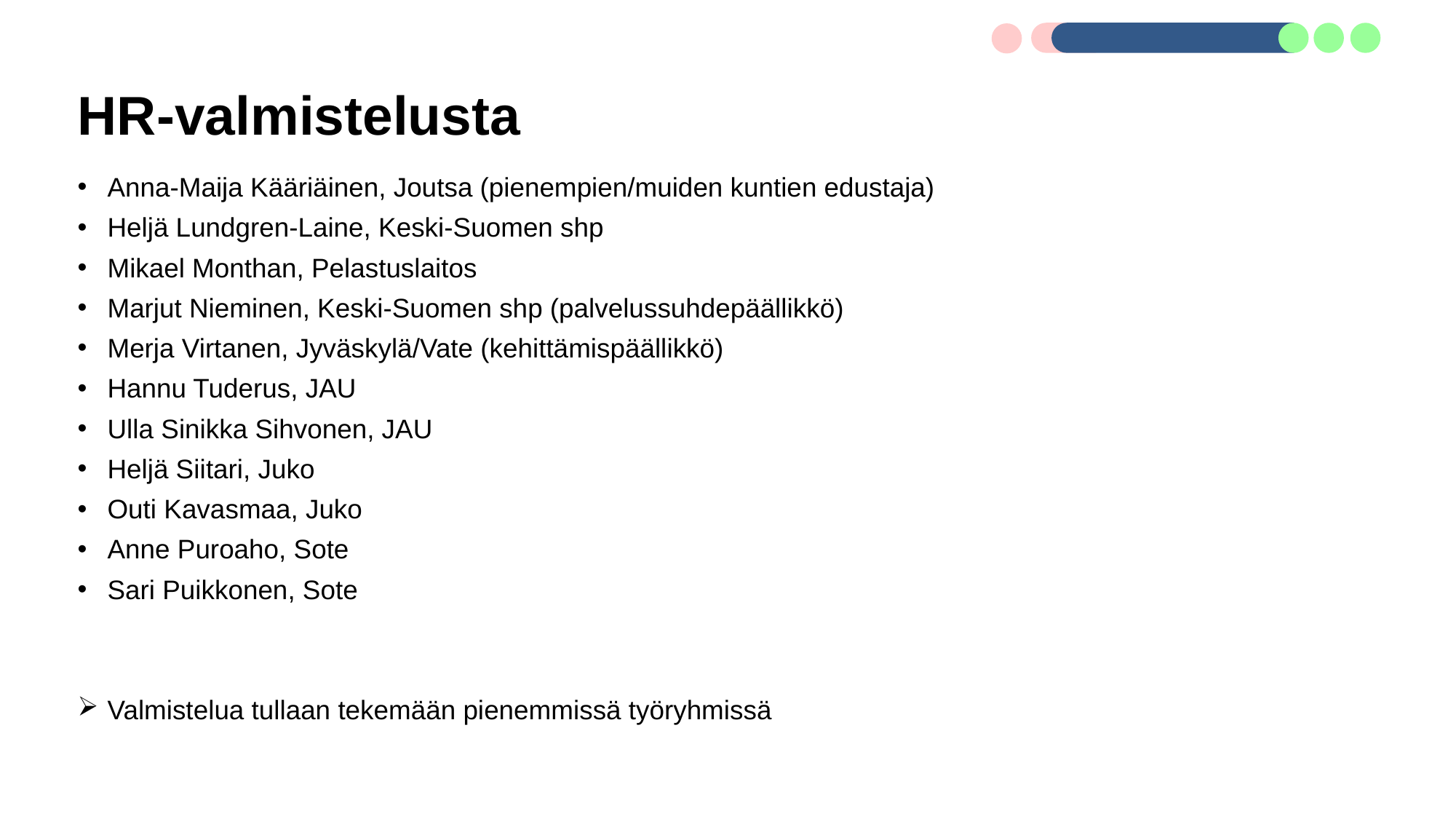

# HR-valmistelusta
Anna-Maija Kääriäinen, Joutsa (pienempien/muiden kuntien edustaja)
Heljä Lundgren-Laine, Keski-Suomen shp
Mikael Monthan, Pelastuslaitos
Marjut Nieminen, Keski-Suomen shp (palvelussuhdepäällikkö)
Merja Virtanen, Jyväskylä/Vate (kehittämispäällikkö)
Hannu Tuderus, JAU
Ulla Sinikka Sihvonen, JAU
Heljä Siitari, Juko
Outi Kavasmaa, Juko
Anne Puroaho, Sote
Sari Puikkonen, Sote

Valmistelua tullaan tekemään pienemmissä työryhmissä